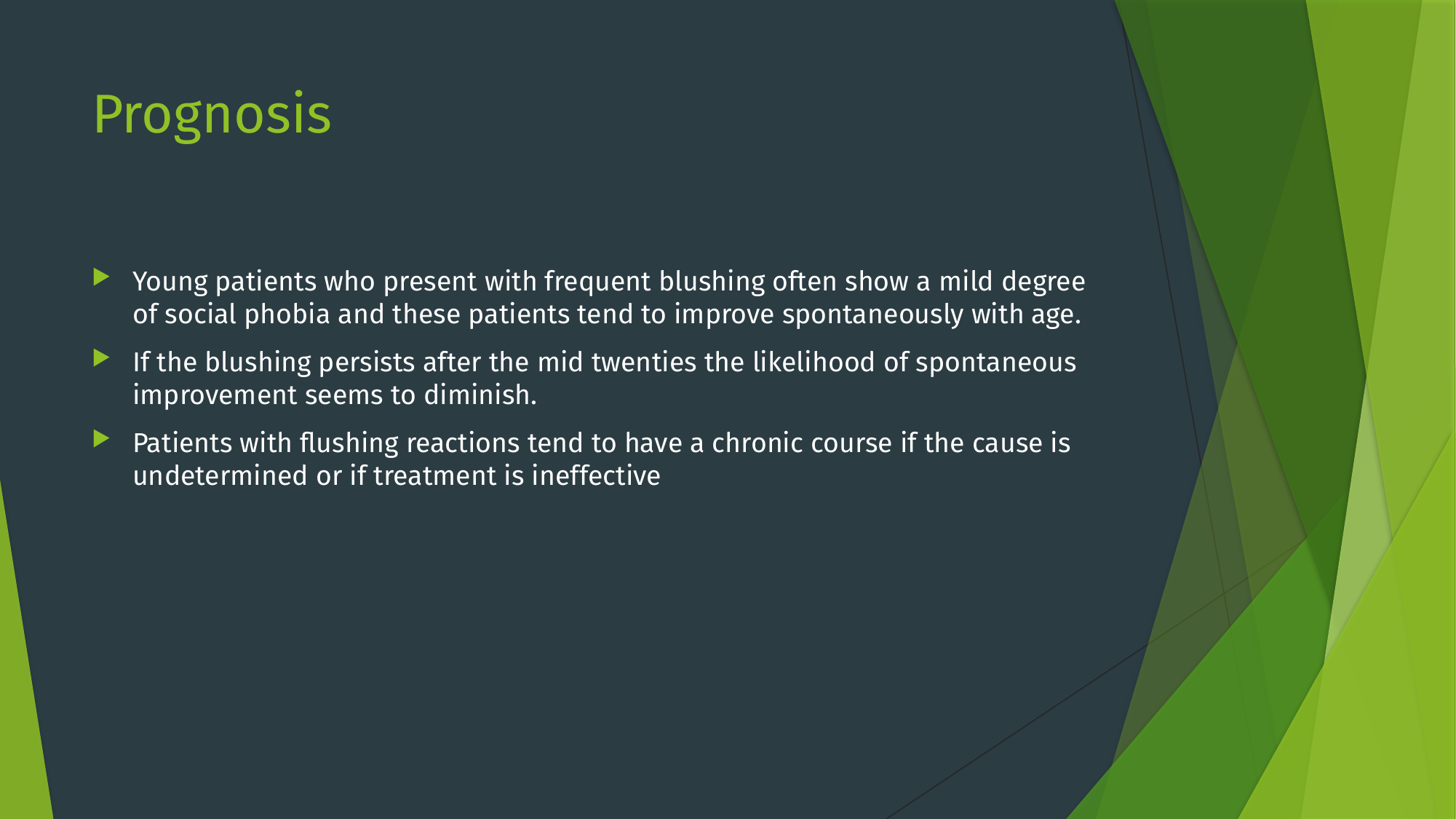

# Prognosis
Young patients who present with frequent blushing often show a mild degree of social phobia and these patients tend to improve spontaneously with age.
If the blushing persists after the mid twenties the likelihood of spontaneous improvement seems to diminish.
Patients with flushing reactions tend to have a chronic course if the cause is undetermined or if treatment is ineffective